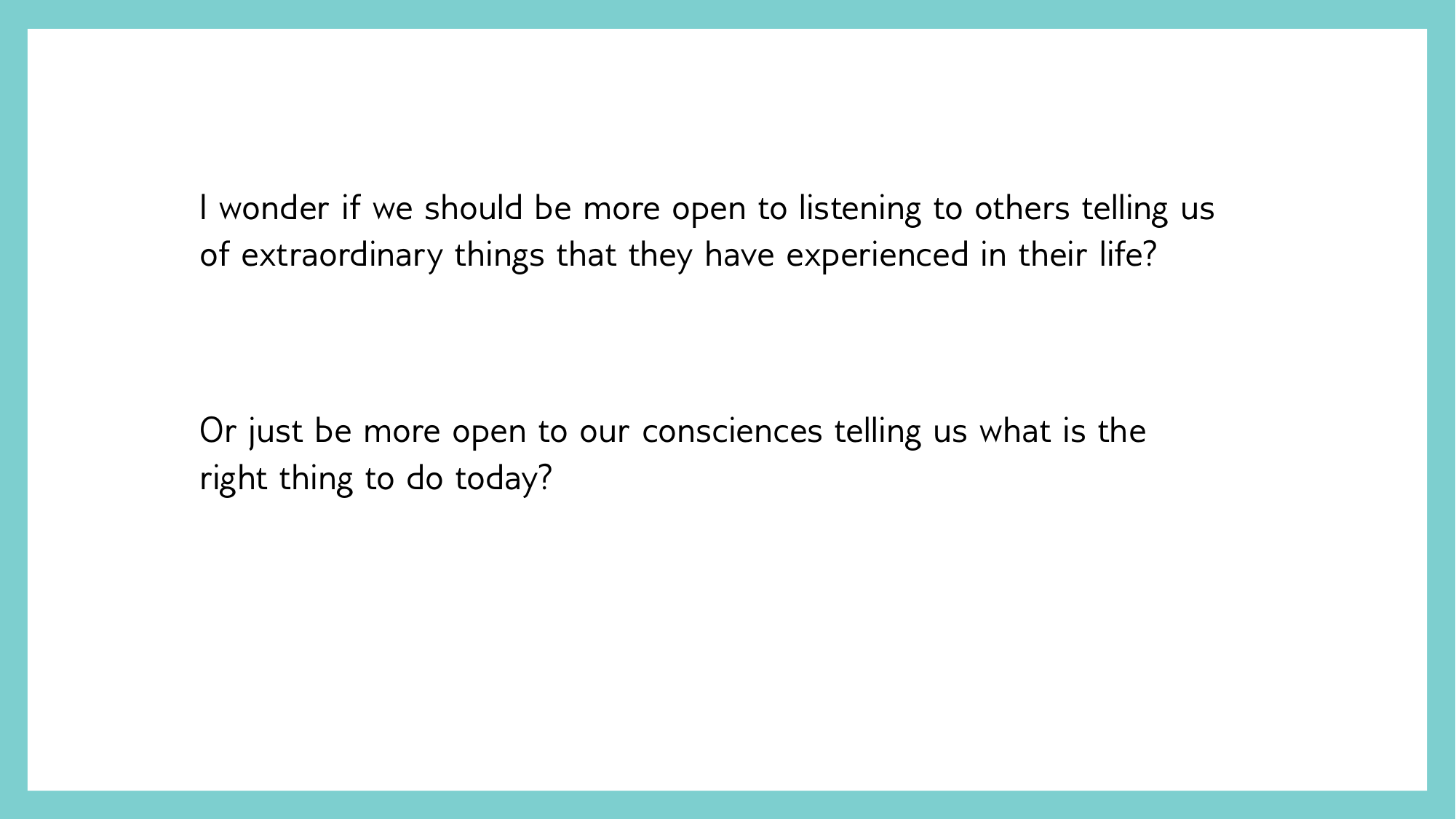

I wonder if we should be more open to listening to others telling us of extraordinary things that they have experienced in their life?

Or just be more open to our consciences telling us what is the right thing to do today?